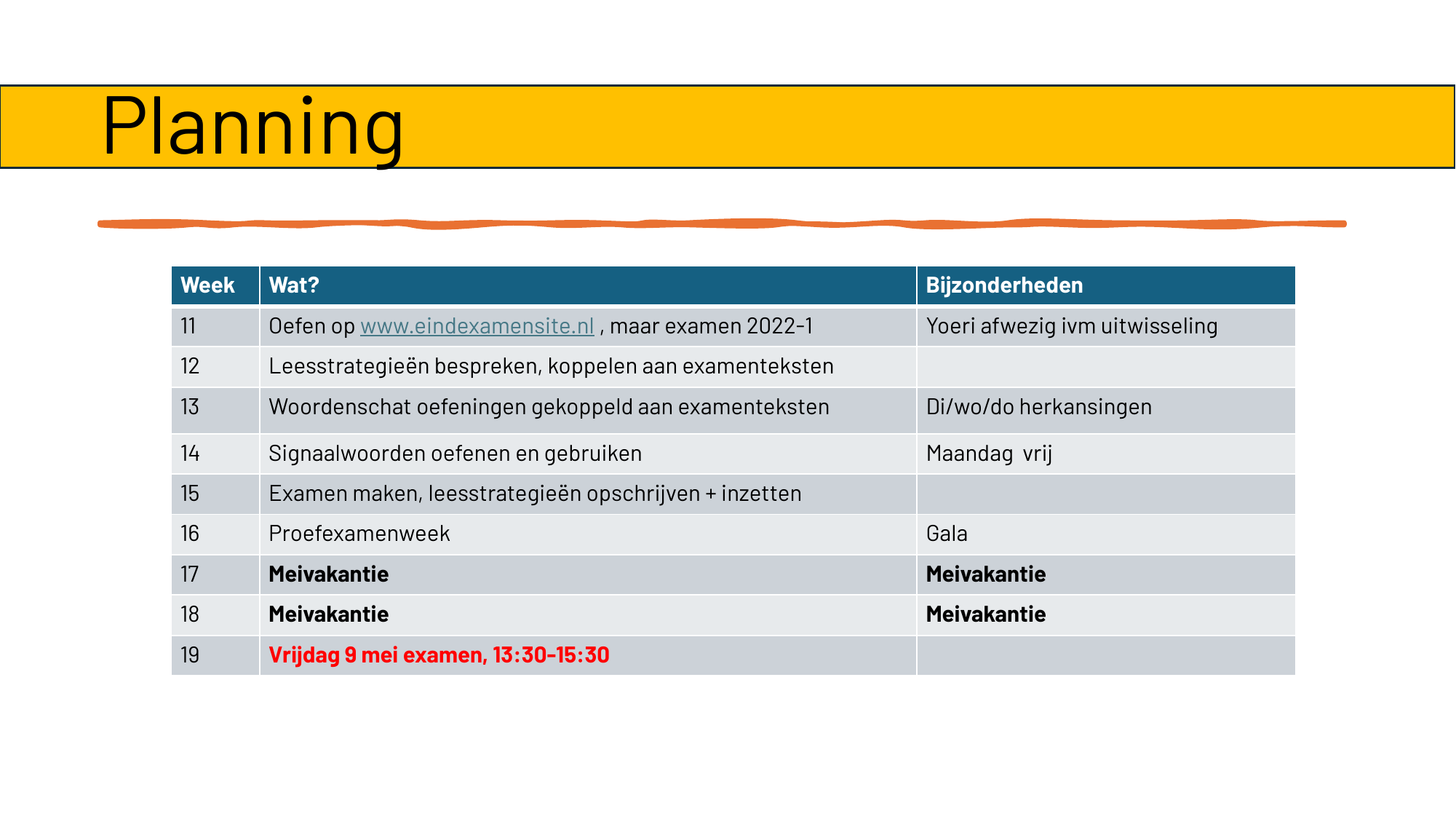

# Planning

| Week | Wat? | Bijzonderheden |
| --- | --- | --- |
| 11 | Oefen op www.eindexamensite.nl , maar examen 2022-1 | Yoeri afwezig ivm uitwisseling |
| 12 | Leesstrategieën bespreken, koppelen aan examenteksten |  |
| 13 | Woordenschat oefeningen gekoppeld aan examenteksten | Di/wo/do herkansingen |
| 14 | Signaalwoorden oefenen en gebruiken | Maandag vrij |
| 15 | Examen maken, leesstrategieën opschrijven + inzetten |  |
| 16 | Proefexamenweek | Gala |
| 17 | Meivakantie | Meivakantie |
| 18 | Meivakantie | Meivakantie |
| 19 | Vrijdag 9 mei examen, 13:30-15:30 |  |